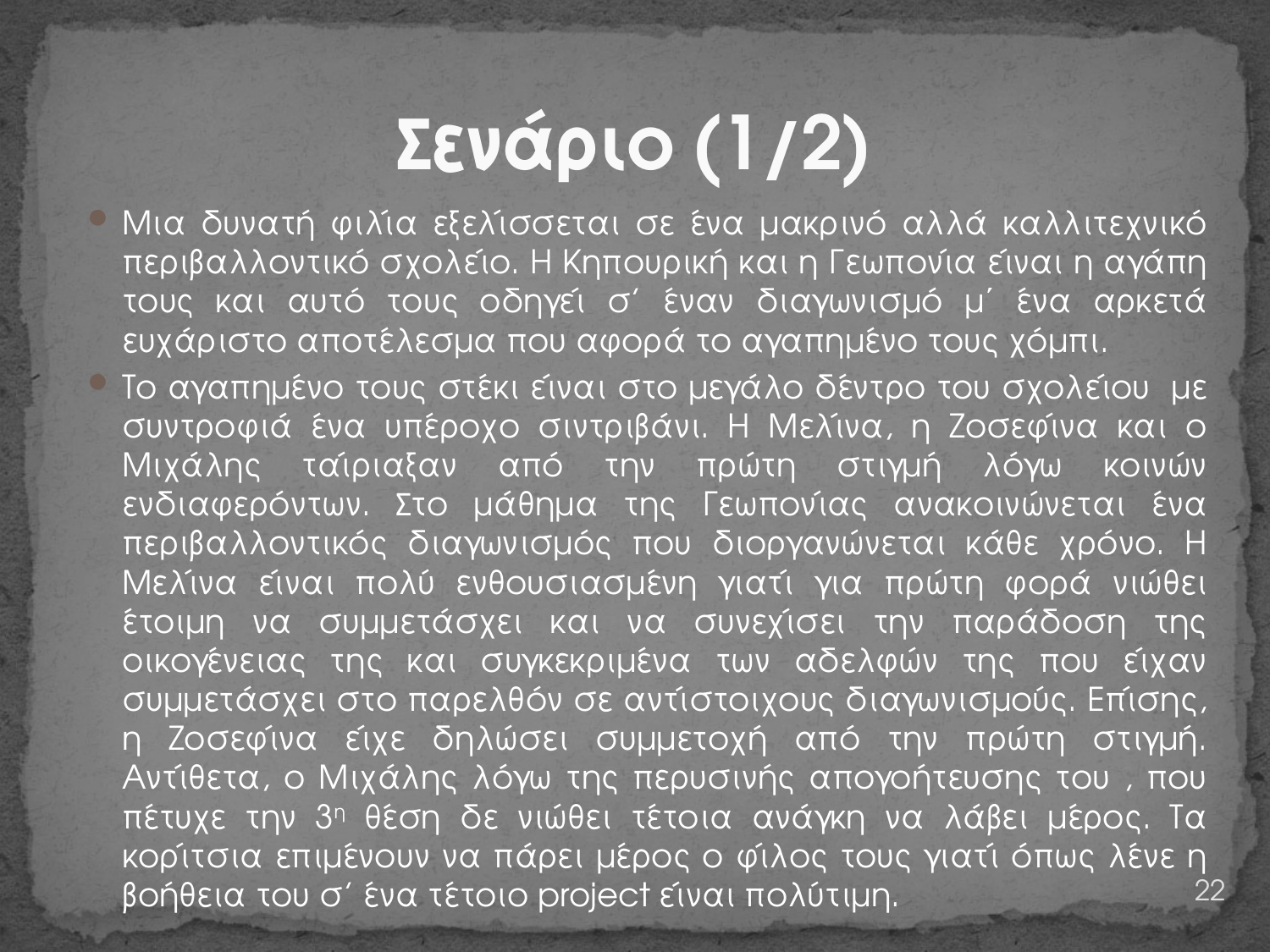

# Σενάριο (1/2)
Μια δυνατή φιλία εξελίσσεται σε ένα μακρινό αλλά καλλιτεχνικό περιβαλλοντικό σχολείο. Η Κηπουρική και η Γεωπονία είναι η αγάπη τους και αυτό τους οδηγεί σ’ έναν διαγωνισμό μ΄ ένα αρκετά ευχάριστο αποτέλεσμα που αφορά το αγαπημένο τους χόμπι.
Το αγαπημένο τους στέκι είναι στο μεγάλο δέντρο του σχολείου  με συντροφιά ένα υπέροχο σιντριβάνι. Η Μελίνα, η Ζοσεφίνα και ο Μιχάλης ταίριαξαν από την πρώτη στιγμή λόγω κοινών ενδιαφερόντων. Στο μάθημα της Γεωπονίας ανακοινώνεται ένα περιβαλλοντικός διαγωνισμός που διοργανώνεται κάθε χρόνο. Η Μελίνα είναι πολύ ενθουσιασμένη γιατί για πρώτη φορά νιώθει έτοιμη να συμμετάσχει και να συνεχίσει την παράδοση της οικογένειας της και συγκεκριμένα των αδελφών της που είχαν συμμετάσχει στο παρελθόν σε αντίστοιχους διαγωνισμούς. Επίσης, η Ζοσεφίνα είχε δηλώσει συμμετοχή από την πρώτη στιγμή. Αντίθετα, ο Μιχάλης λόγω της περυσινής απογοήτευσης του , που πέτυχε την 3η θέση δε νιώθει τέτοια ανάγκη να λάβει μέρος. Τα κορίτσια επιμένουν να πάρει μέρος ο φίλος τους γιατί όπως λένε η βοήθεια του σ’ ένα τέτοιο project είναι πολύτιμη.

22